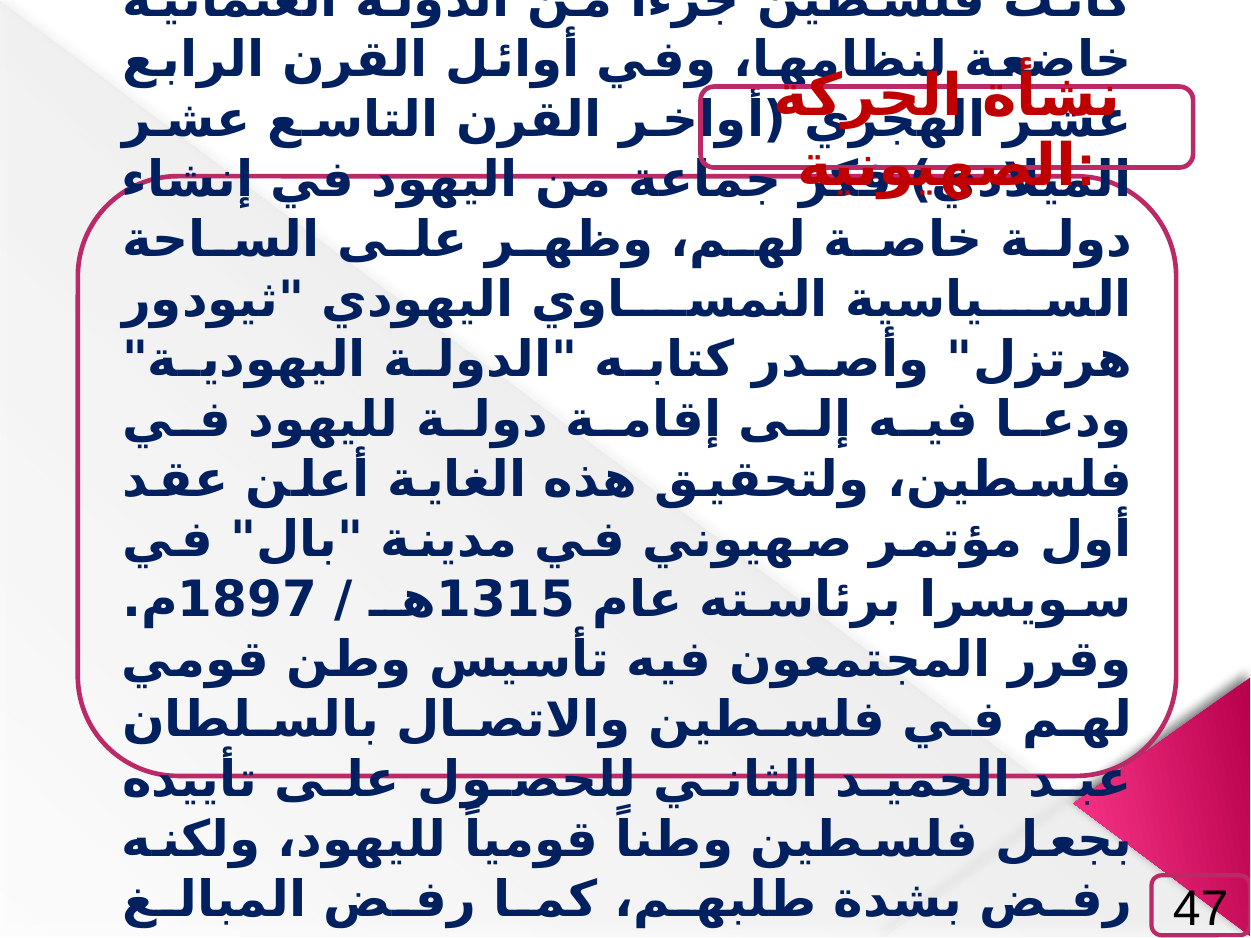

نشأة الحركة الصهيونية:
كانت فلسطين جزءاً من الدولة العثمانية خاضعة لنظامها، وفي أوائل القرن الرابع عشر الهجري (أواخر القرن التاسع عشر الميلادي) فكر جماعة من اليهود في إنشاء دولة خاصة لهم، وظهر على الساحة السياسية النمساوي اليهودي "ثيودور هرتزل" وأصدر كتابه "الدولة اليهودية" ودعا فيه إلى إقامة دولة لليهود في فلسطين، ولتحقيق هذه الغاية أعلن عقد أول مؤتمر صهيوني في مدينة "بال" في سويسرا برئاسته عام 1315هـ / 1897م. وقرر المجتمعون فيه تأسيس وطن قومي لهم في فلسطين والاتصال بالسلطان عبد الحميد الثاني للحصول على تأييده بجعل فلسطين وطناً قومياً لليهود، ولكنه رفض بشدة طلبهم، كما رفض المبالغ الطائلة التي قدموها مقابل موافقته.
47